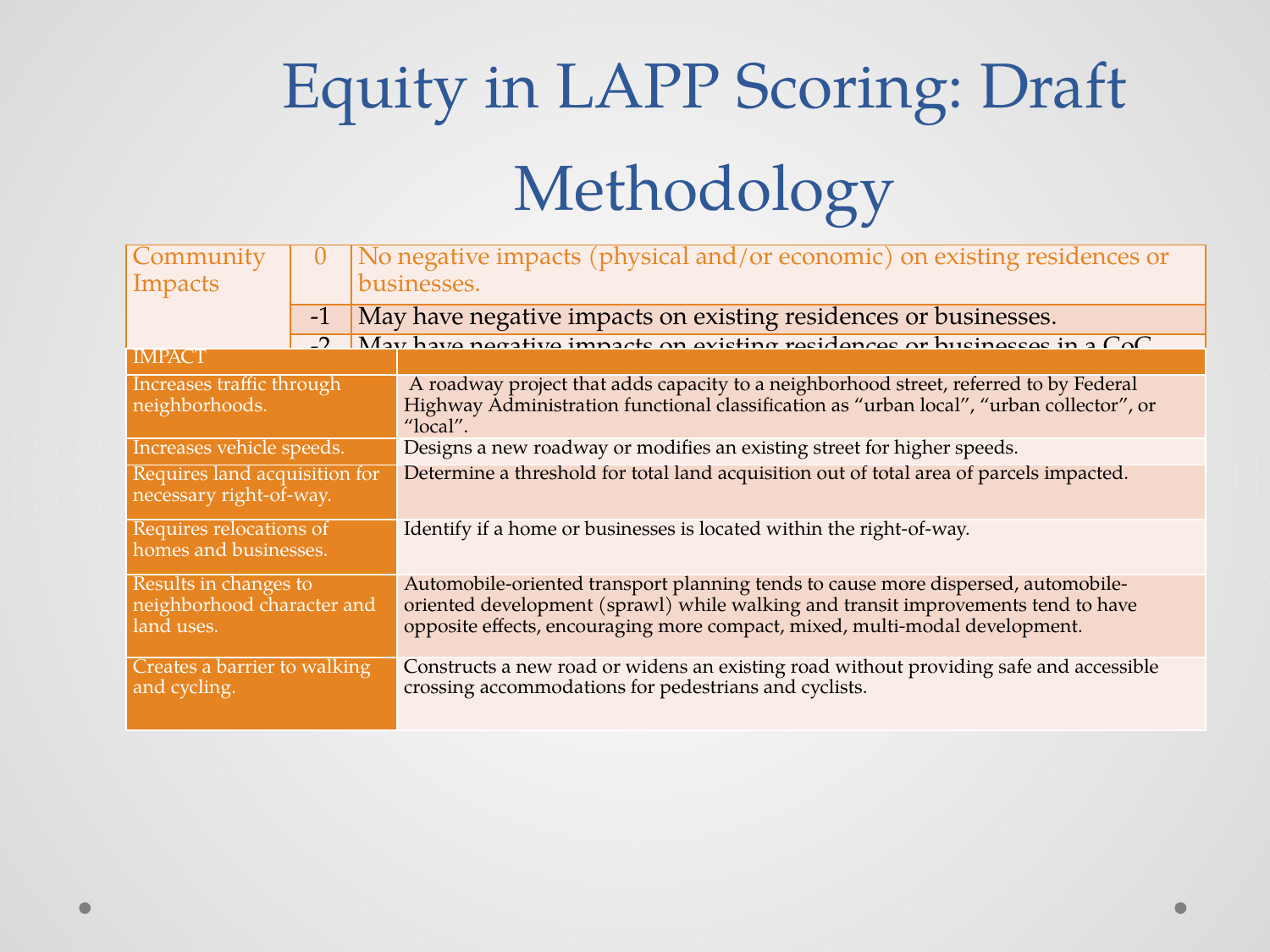

# Equity in LAPP Scoring: Draft Methodology
| Community Impacts | 0 | No negative impacts (physical and/or economic) on existing residences or businesses. |
| --- | --- | --- |
|  | -1 | May have negative impacts on existing residences or businesses. |
|  | -2 | May have negative impacts on existing residences or businesses in a CoC. |
| IMPACT |  |
| --- | --- |
| Increases traffic through neighborhoods. | A roadway project that adds capacity to a neighborhood street, referred to by Federal Highway Administration functional classification as “urban local”, “urban collector”, or “local”. |
| Increases vehicle speeds. | Designs a new roadway or modifies an existing street for higher speeds. |
| Requires land acquisition for necessary right-of-way. | Determine a threshold for total land acquisition out of total area of parcels impacted. |
| Requires relocations of homes and businesses. | Identify if a home or businesses is located within the right-of-way. |
| Results in changes to neighborhood character and land uses. | Automobile-oriented transport planning tends to cause more dispersed, automobile-oriented development (sprawl) while walking and transit improvements tend to have opposite effects, encouraging more compact, mixed, multi-modal development. |
| Creates a barrier to walking and cycling. | Constructs a new road or widens an existing road without providing safe and accessible crossing accommodations for pedestrians and cyclists. |